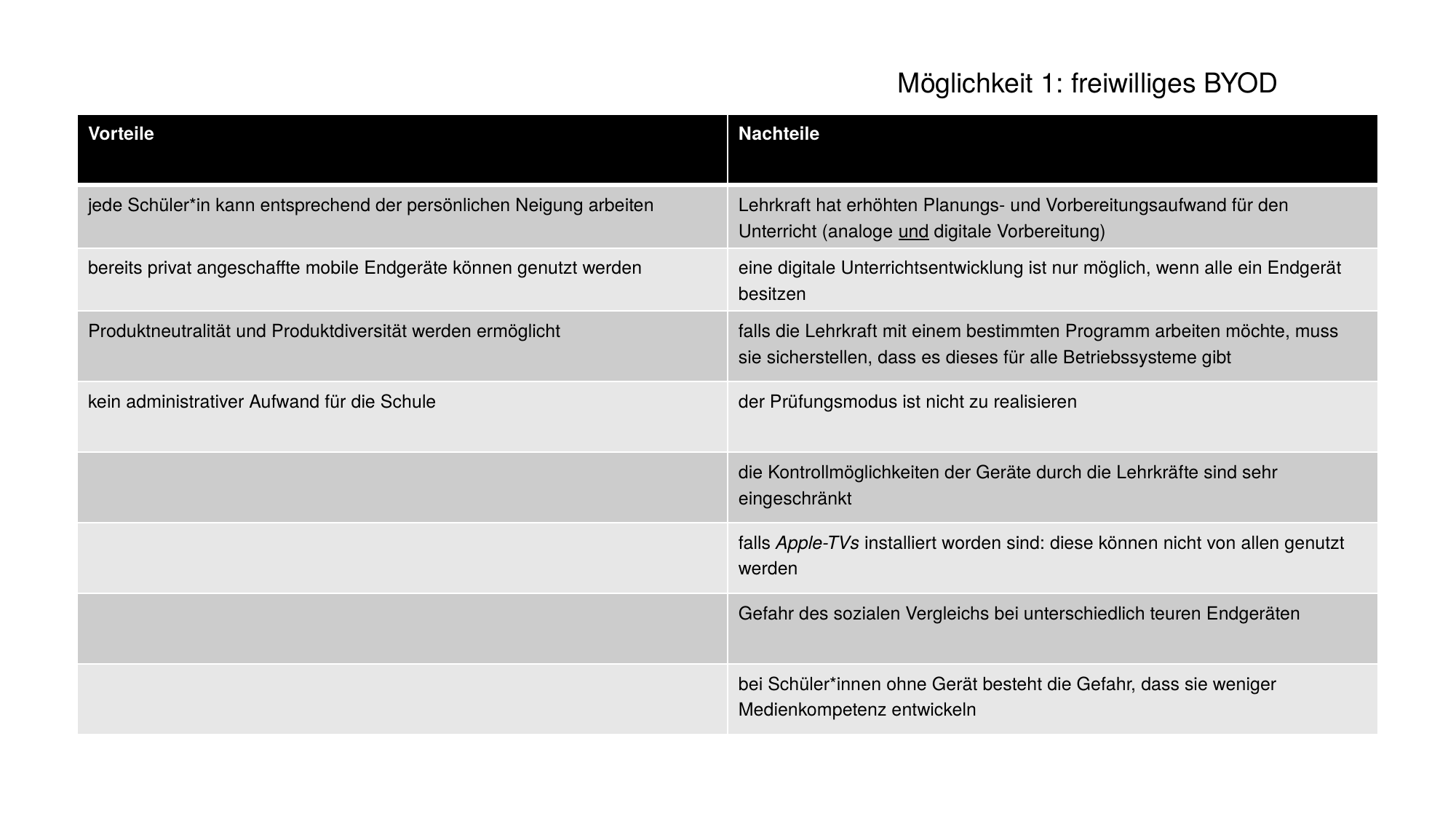

Möglichkeit 1: freiwilliges BYOD
| Vorteile | Nachteile |
| --- | --- |
| jede Schüler\*in kann entsprechend der persönlichen Neigung arbeiten | Lehrkraft hat erhöhten Planungs- und Vorbereitungsaufwand für den Unterricht (analoge und digitale Vorbereitung) |
| bereits privat angeschaffte mobile Endgeräte können genutzt werden | eine digitale Unterrichtsentwicklung ist nur möglich, wenn alle ein Endgerät besitzen |
| Produktneutralität und Produktdiversität werden ermöglicht | falls die Lehrkraft mit einem bestimmten Programm arbeiten möchte, muss sie sicherstellen, dass es dieses für alle Betriebssysteme gibt |
| kein administrativer Aufwand für die Schule | der Prüfungsmodus ist nicht zu realisieren |
|  | die Kontrollmöglichkeiten der Geräte durch die Lehrkräfte sind sehr eingeschränkt |
|  | falls Apple-TVs installiert worden sind: diese können nicht von allen genutzt werden |
|  | Gefahr des sozialen Vergleichs bei unterschiedlich teuren Endgeräten |
|  | bei Schüler\*innen ohne Gerät besteht die Gefahr, dass sie weniger Medienkompetenz entwickeln |